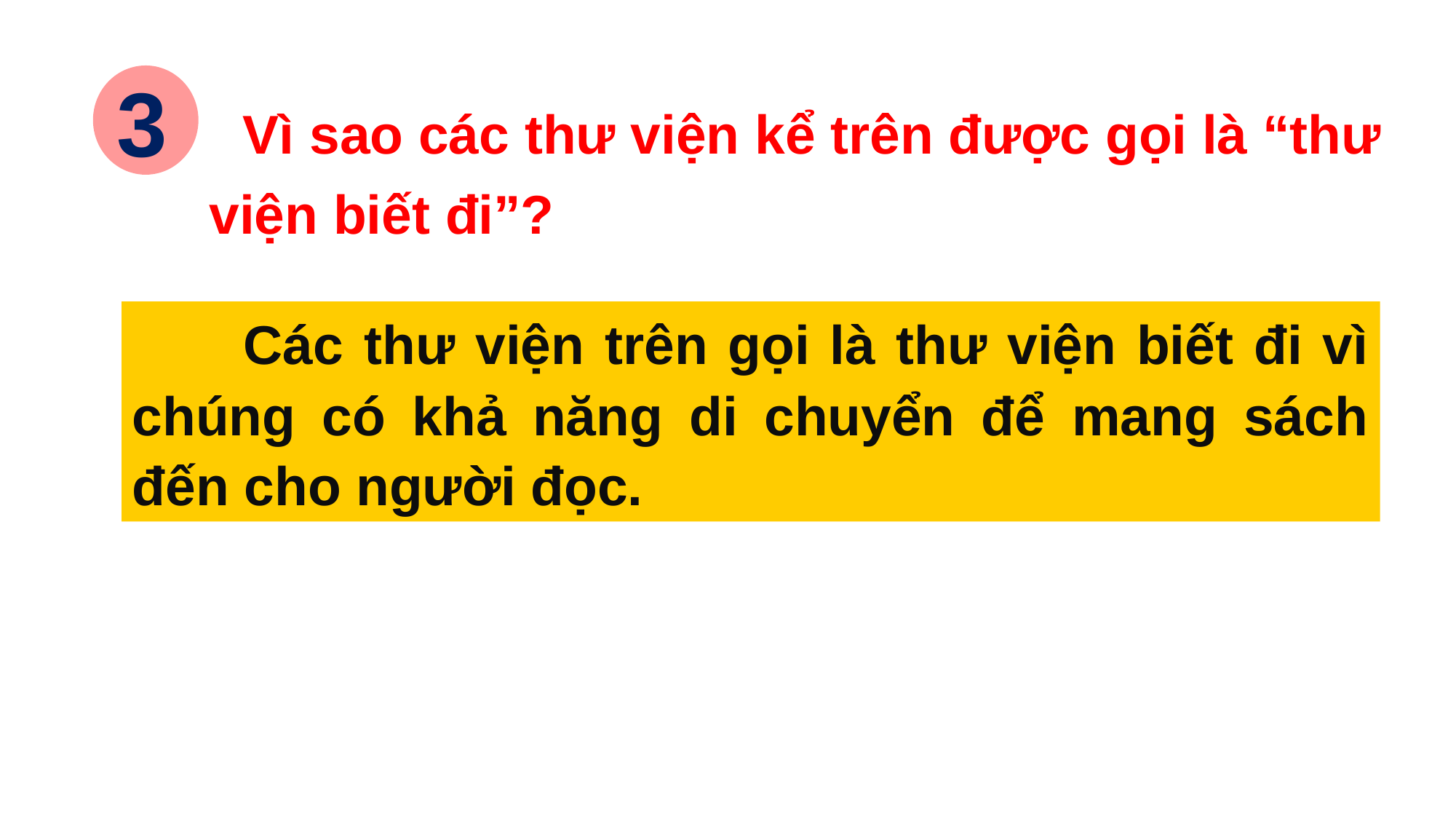

3
  Vì sao các thư viện kể trên được gọi là “thư viện biết đi”?
     Các thư viện trên gọi là thư viện biết đi vì chúng có khả năng di chuyển để mang sách đến cho người đọc.